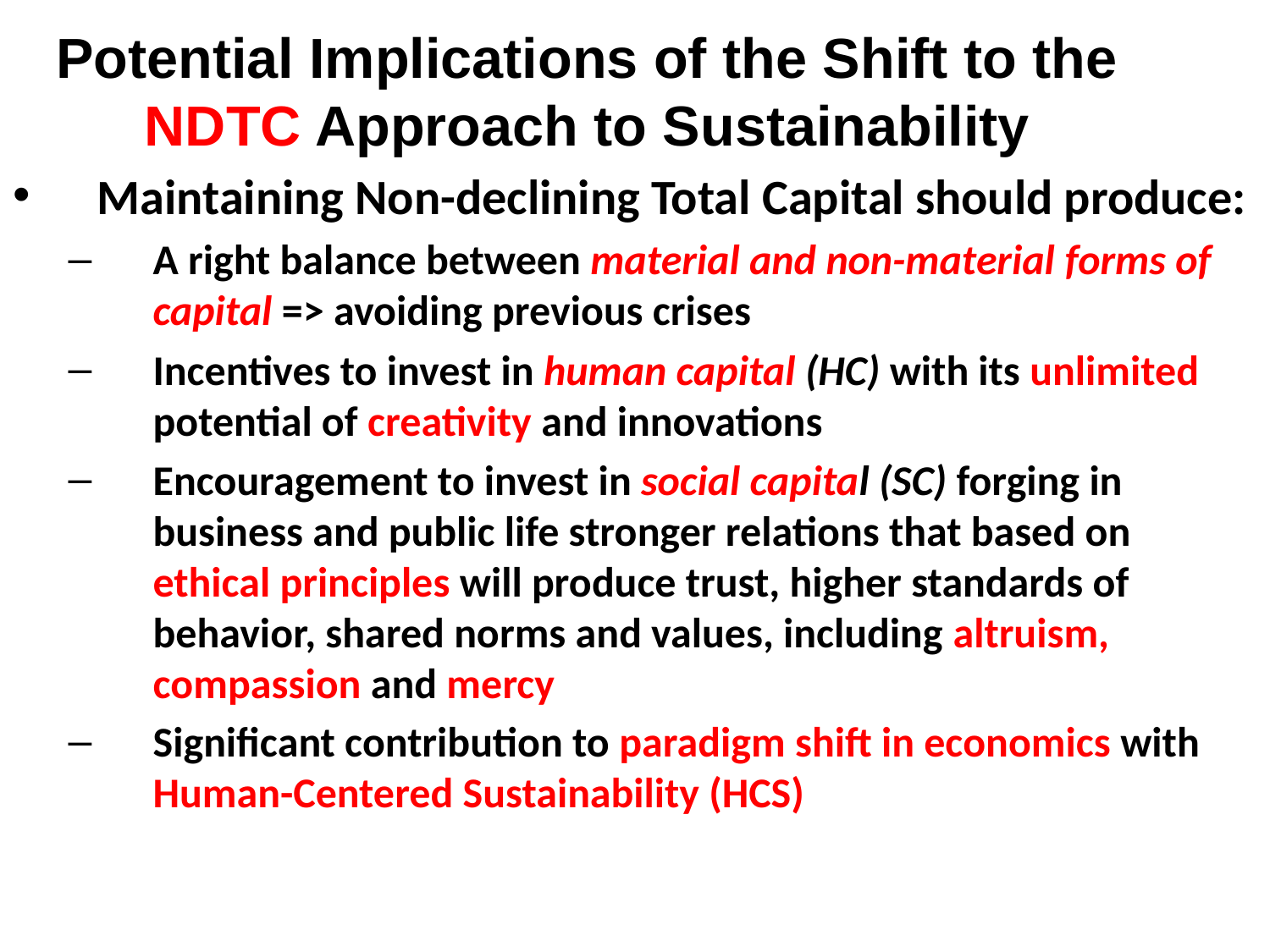

# Potential Implications of the Shift to the NDTC Approach to Sustainability
Maintaining Non-declining Total Capital should produce:
A right balance between material and non-material forms of capital => avoiding previous crises
Incentives to invest in human capital (HC) with its unlimited potential of creativity and innovations
Encouragement to invest in social capital (SC) forging in business and public life stronger relations that based on ethical principles will produce trust, higher standards of behavior, shared norms and values, including altruism, compassion and mercy
Significant contribution to paradigm shift in economics with Human-Centered Sustainability (HCS)